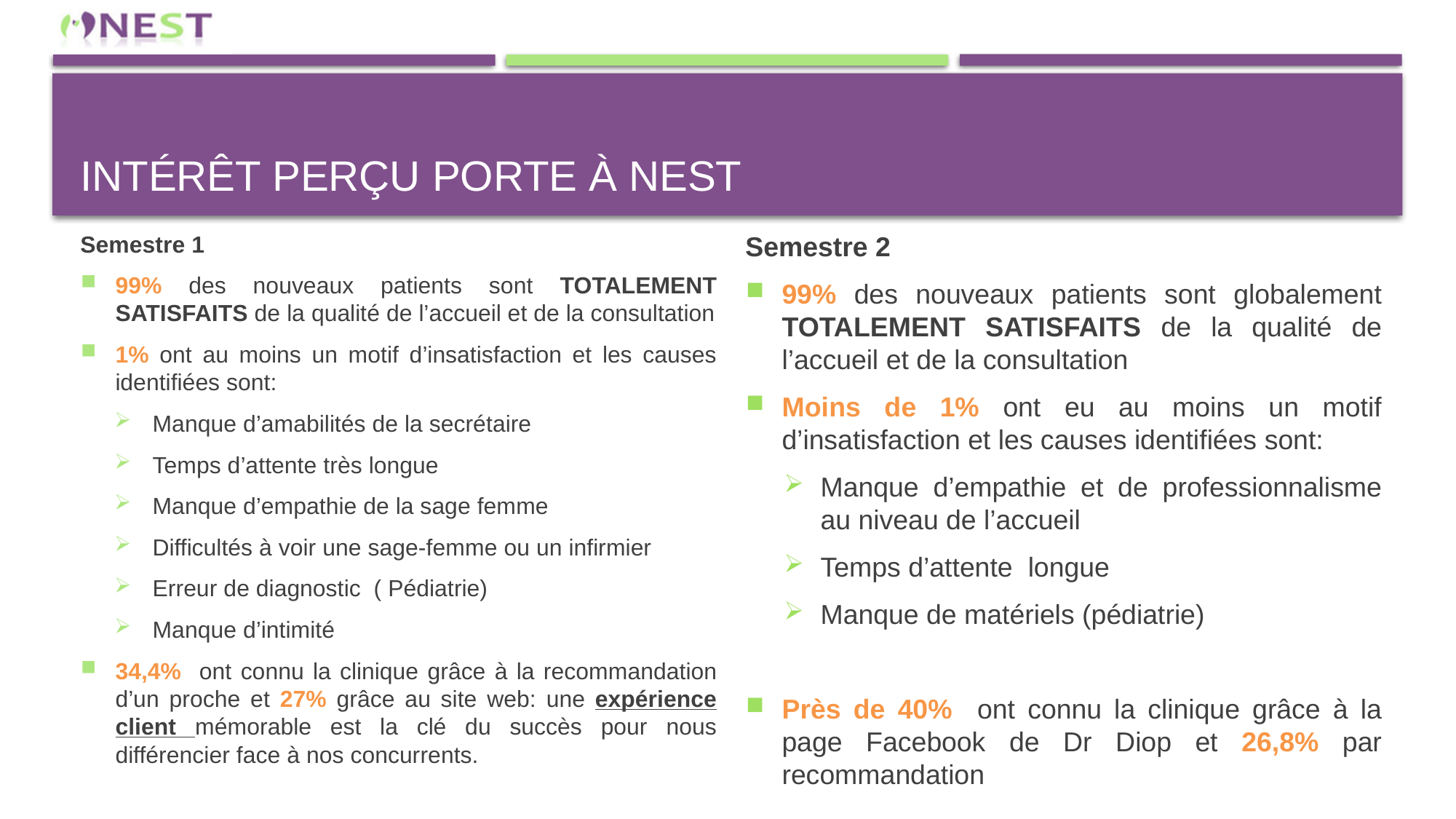

# Intérêt perçu porte à Nest
Semestre 1
99% des nouveaux patients sont TOTALEMENT SATISFAITS de la qualité de l’accueil et de la consultation
1% ont au moins un motif d’insatisfaction et les causes identifiées sont:
Manque d’amabilités de la secrétaire
Temps d’attente très longue
Manque d’empathie de la sage femme
Difficultés à voir une sage-femme ou un infirmier
Erreur de diagnostic  ( Pédiatrie)
Manque d’intimité
34,4%  ont connu la clinique grâce à la recommandation d’un proche et 27% grâce au site web: une expérience client mémorable est la clé du succès pour nous différencier face à nos concurrents.

Semestre 2
99% des nouveaux patients sont globalement TOTALEMENT SATISFAITS de la qualité de l’accueil et de la consultation
Moins de 1% ont eu au moins un motif d’insatisfaction et les causes identifiées sont:
Manque d’empathie et de professionnalisme au niveau de l’accueil
Temps d’attente  longue
Manque de matériels (pédiatrie)

Près de 40%  ont connu la clinique grâce à la page Facebook de Dr Diop et 26,8% par recommandation